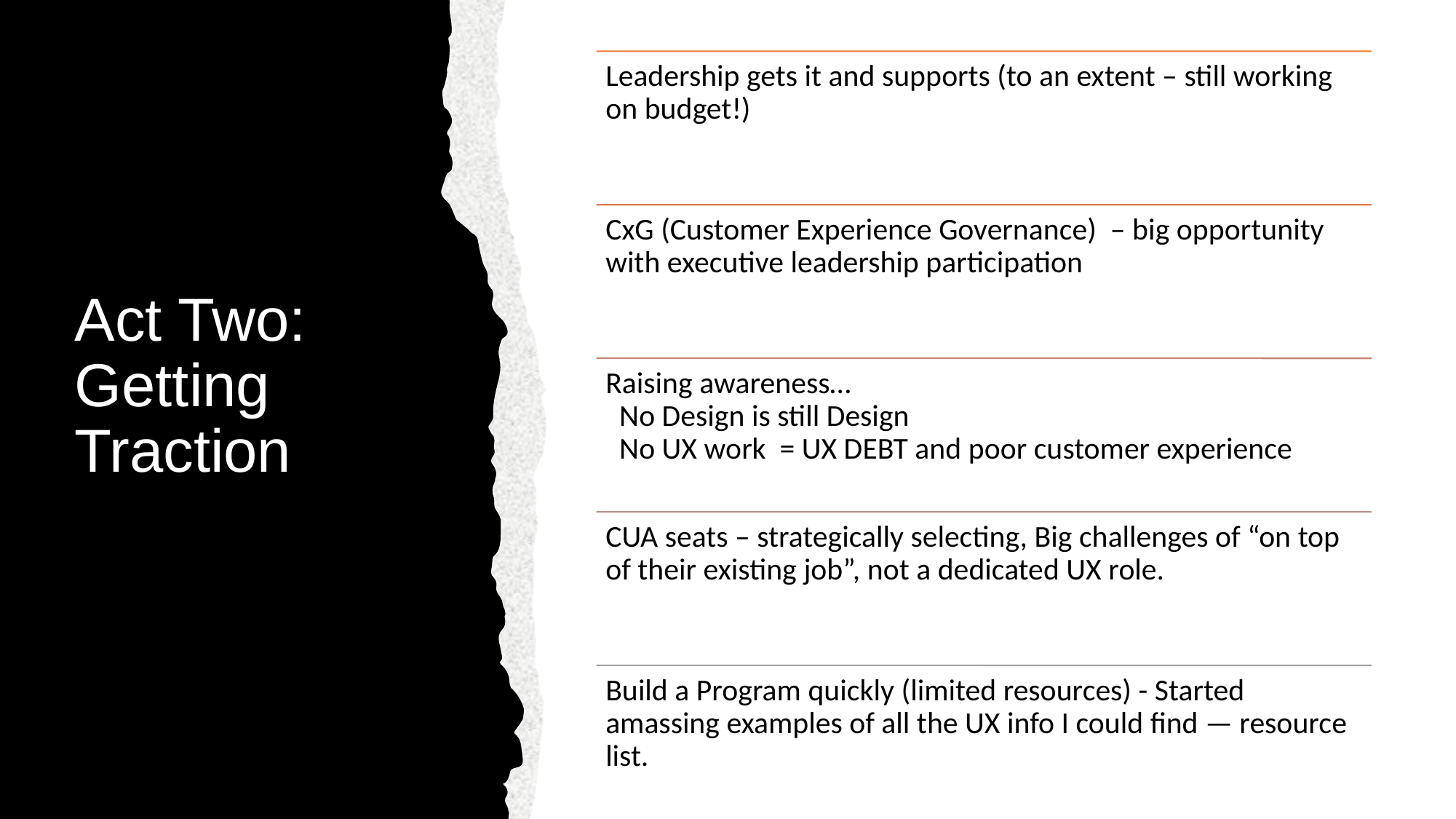

Leadership gets it and supports (to an extent – still working on budget!)
CxG (Customer Experience Governance)  – big opportunity with executive leadership participation
Raising awareness…
  No Design is still Design
  No UX work  = UX DEBT and poor customer experience
CUA seats – strategically selecting, Big challenges of “on top of their existing job”, not a dedicated UX role.
Build a Program quickly (limited resources) - Started amassing examples of all the UX info I could find — resource list.
# Act Two: Getting Traction